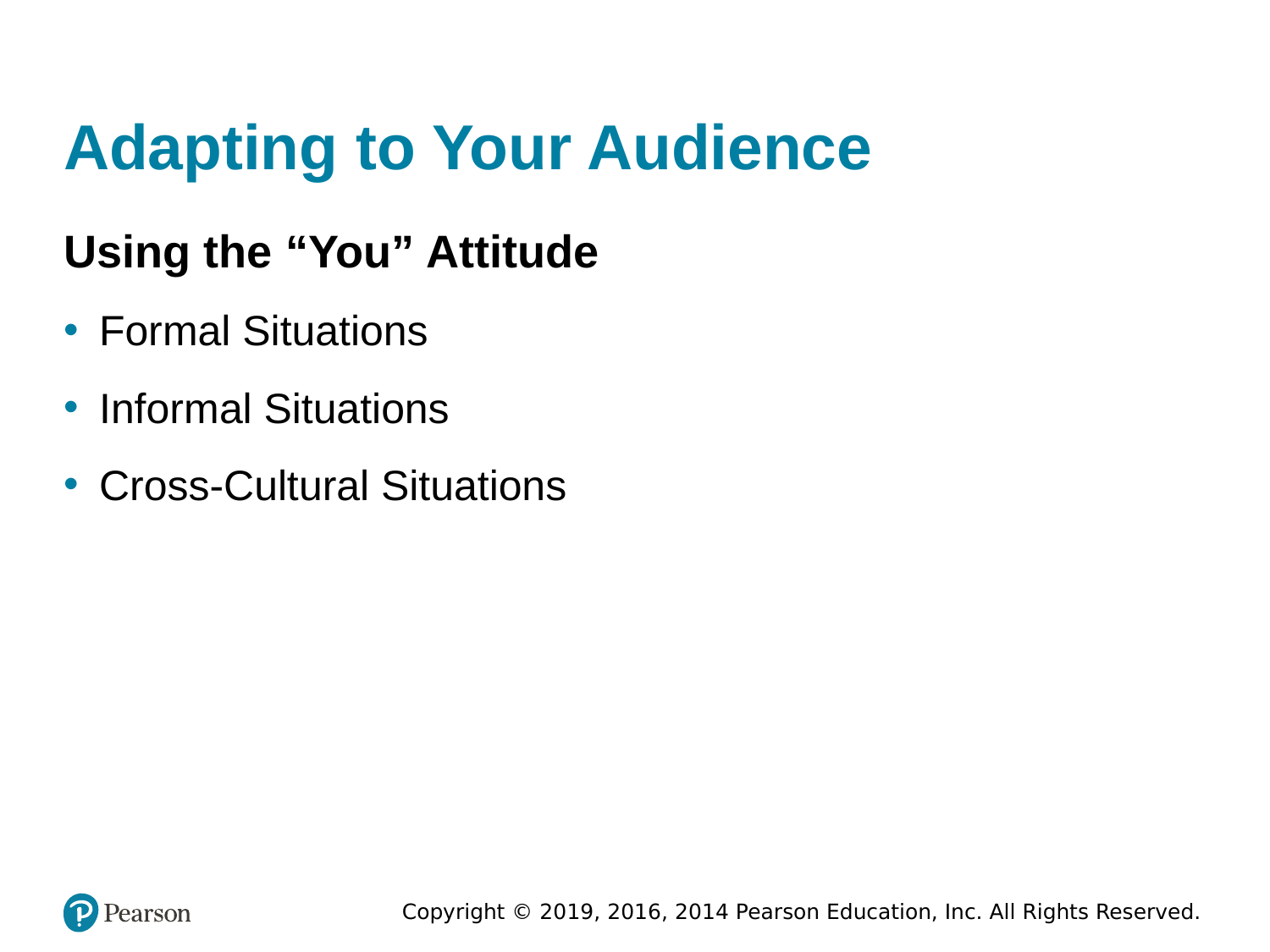

# Adapting to Your Audience
Using the “You” Attitude
Formal Situations
Informal Situations
Cross-Cultural Situations